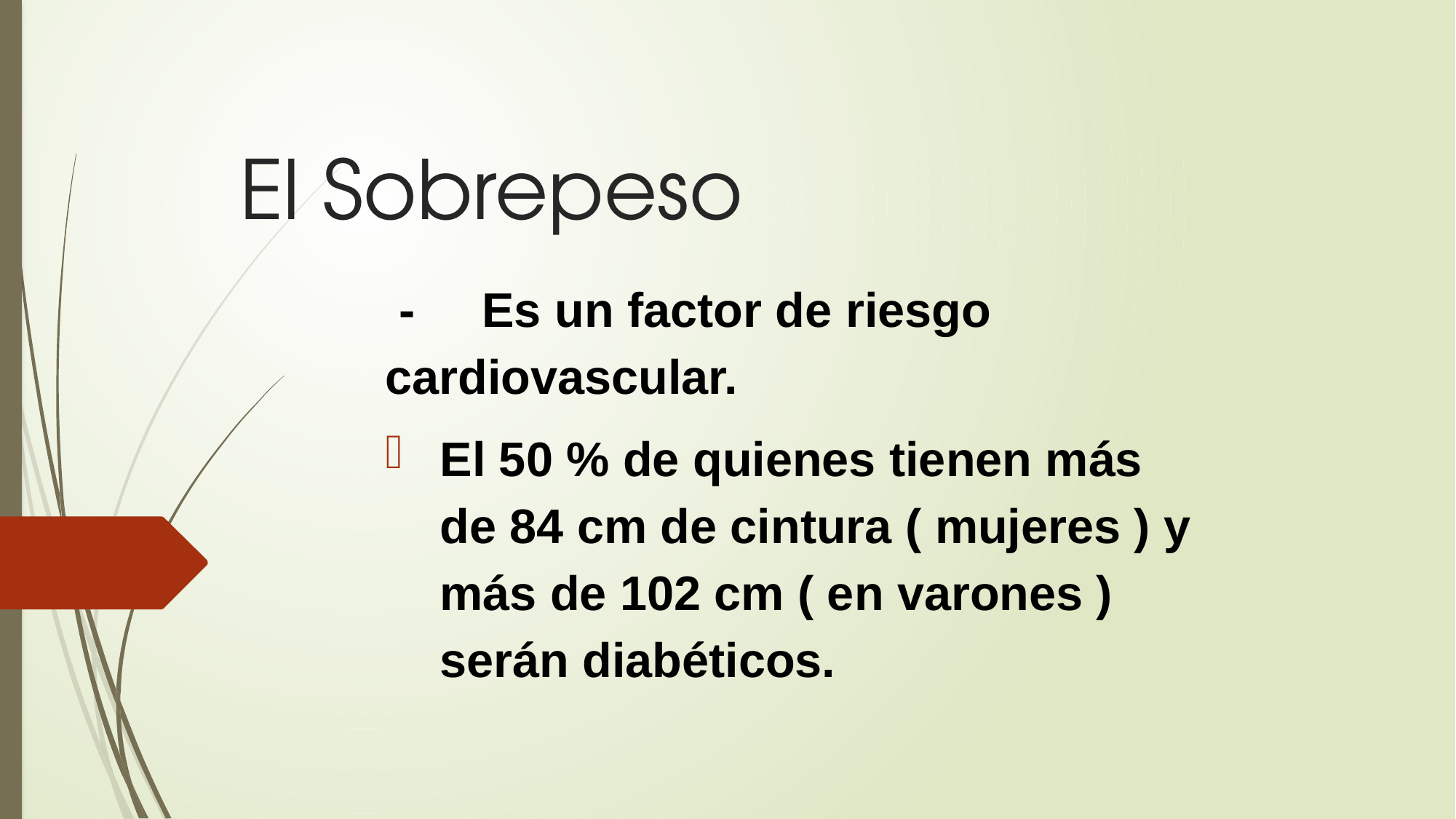

# El Sobrepeso
 -     Es un factor de riesgo cardiovascular.
El 50 % de quienes tienen más de 84 cm de cintura ( mujeres ) y más de 102 cm ( en varones ) serán diabéticos.